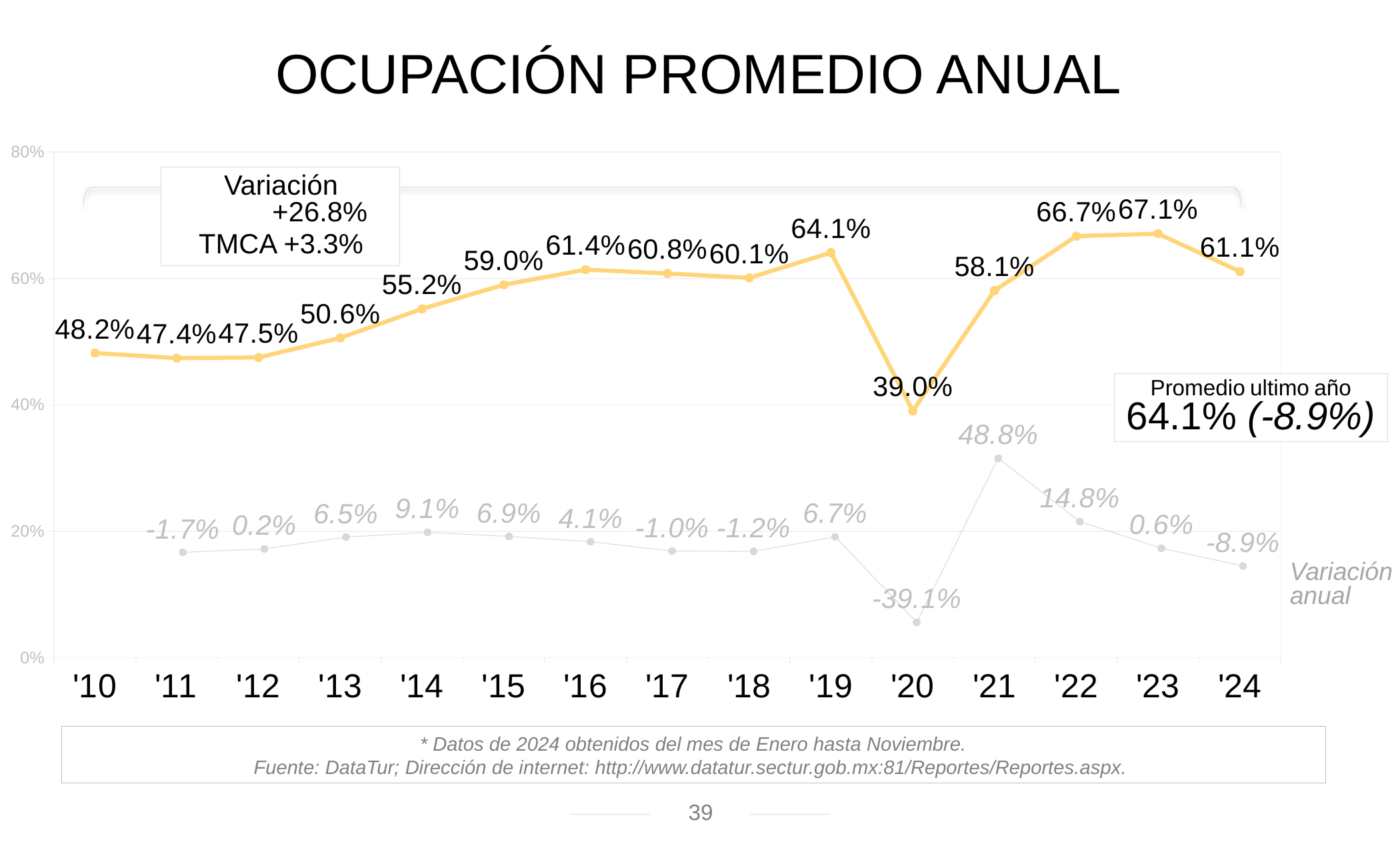

OCUPACIÓN PROMEDIO ANUAL

### Chart

| Category | Porcentaje de ocup |
|---|---|
| '10 | 0.482 |
| '11 | 0.474 |
| '12 | 0.475 |
| '13 | 0.506 |
| '14 | 0.552 |
| '15 | 0.59 |
| '16 | 0.614 |
| '17 | 0.608 |
| '18 | 0.601 |
| '19 | 0.641 |
| '20 | 0.3904 |
| '21 | 0.581 |
| '22 | 0.6671 |
| '23 | 0.6709 |
| '24 | 0.611 |
Variación +26.8%
TMCA +3.3%

### Chart

| Category |  |
|---|---|
| '10 | None |
| '11 | -0.016597510373443997 |
| '12 | 0.002109704641350213 |
| '13 | 0.0652631578947369 |
| '14 | 0.090909090909091 |
| '15 | 0.06884057971014478 |
| '16 | 0.040677966101694954 |
| '17 | -0.009771986970684049 |
| '18 | -0.011513157894736852 |
| '19 | 0.06655574043261238 |
| '20 | -0.3909516380655226 |
| '21 | 0.4882172131147539 |
| '22 | 0.14819277108433748 |
| '23 | 0.005696297406685692 |
| '24 | -0.08928305261588919 |
Promedio ultimo año
64.1% (-8.9%)
Variación anual
* Datos de 2024 obtenidos del mes de Enero hasta Noviembre.
Fuente: DataTur; Dirección de internet: http://www.datatur.sectur.gob.mx:81/Reportes/Reportes.aspx.
39